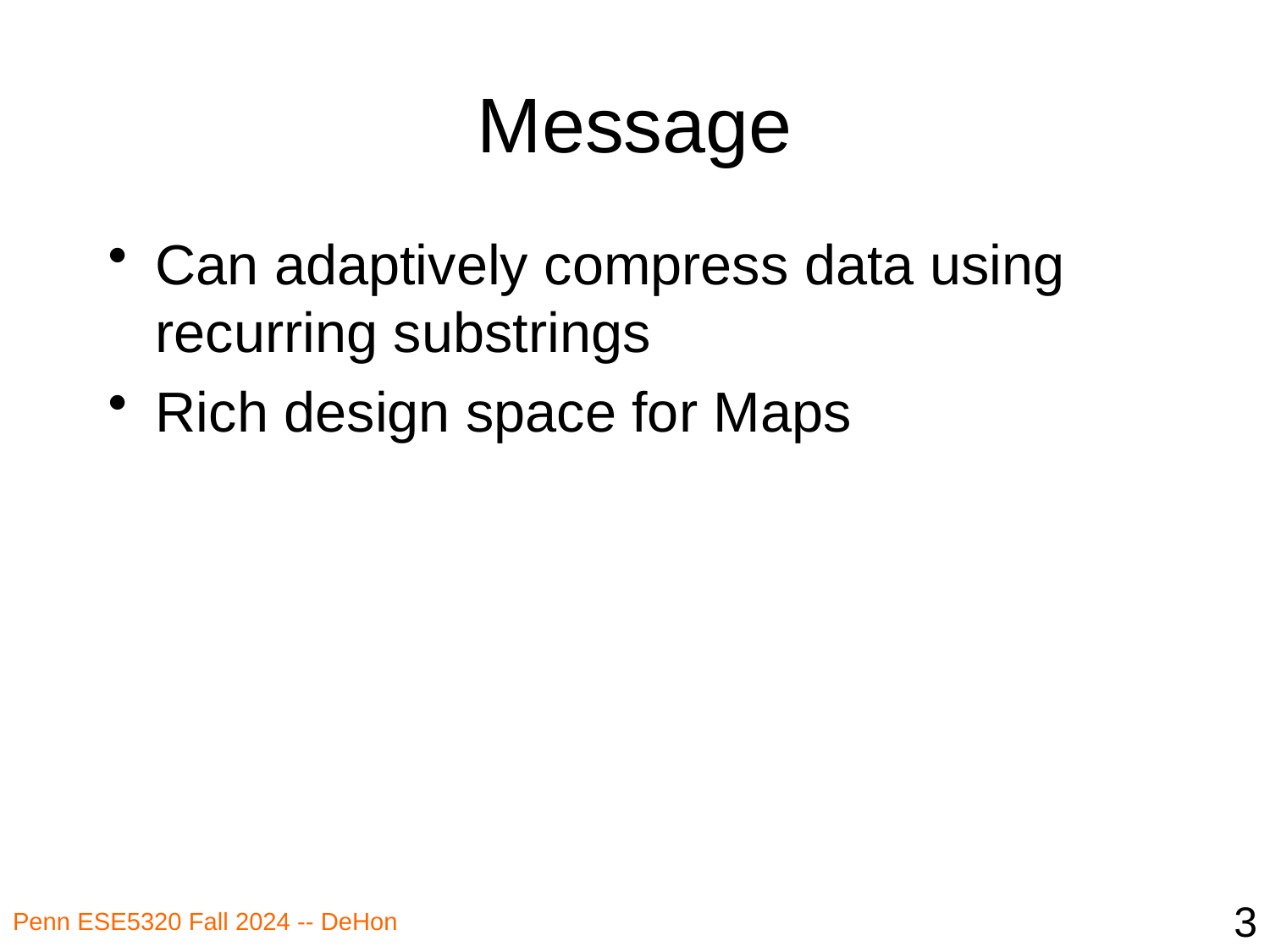

# Message
Can adaptively compress data using recurring substrings
Rich design space for Maps
3
Penn ESE5320 Fall 2024 -- DeHon